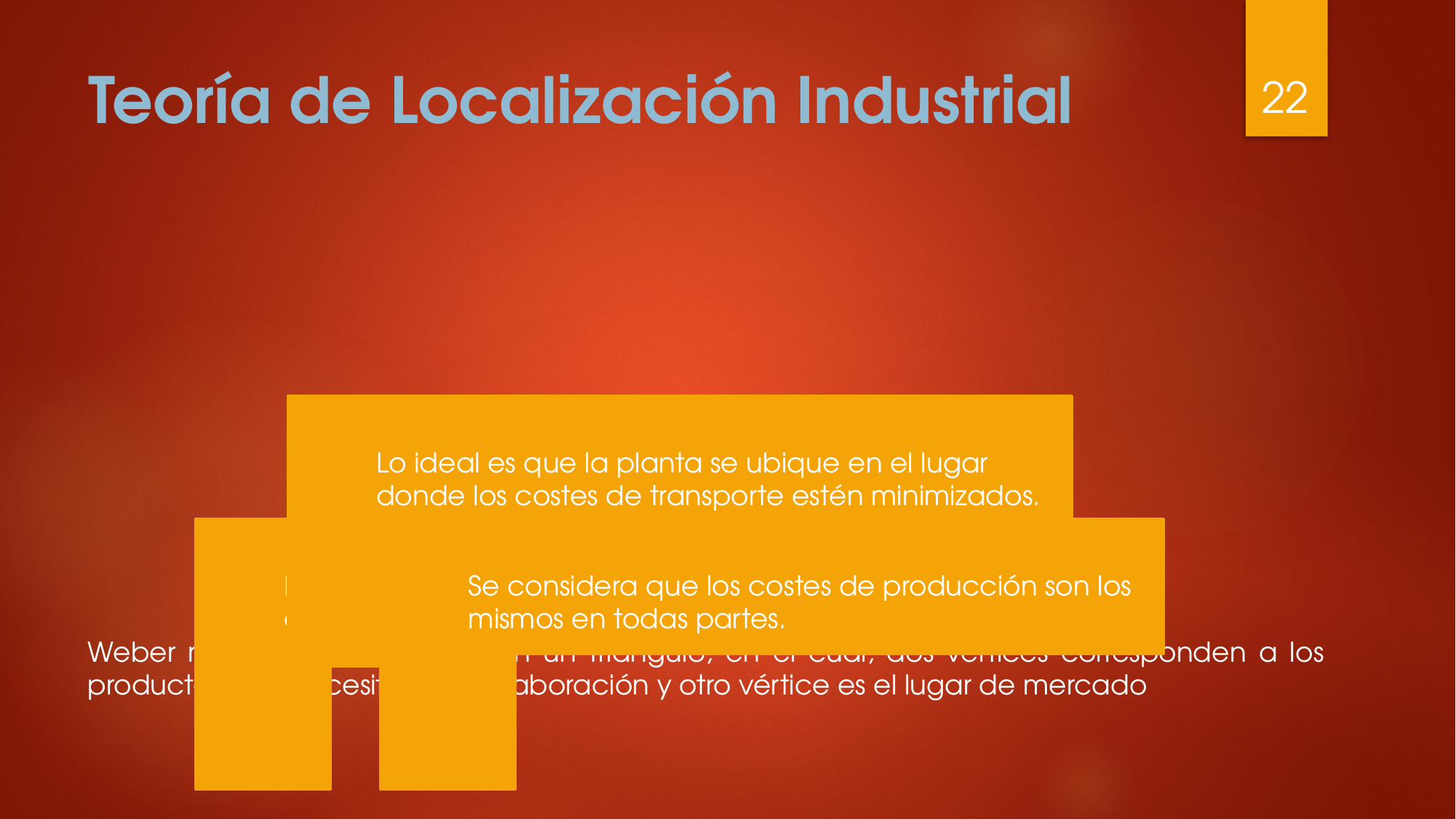

22
# Teoría de Localización Industrial
Lo ideal es que la planta se ubique en el lugar donde los costes de transporte estén minimizados.
Weber representará su teoría en un triángulo, en el cual, dos vértices corresponden a los productos que necesita en su elaboración y otro vértice es el lugar de mercado